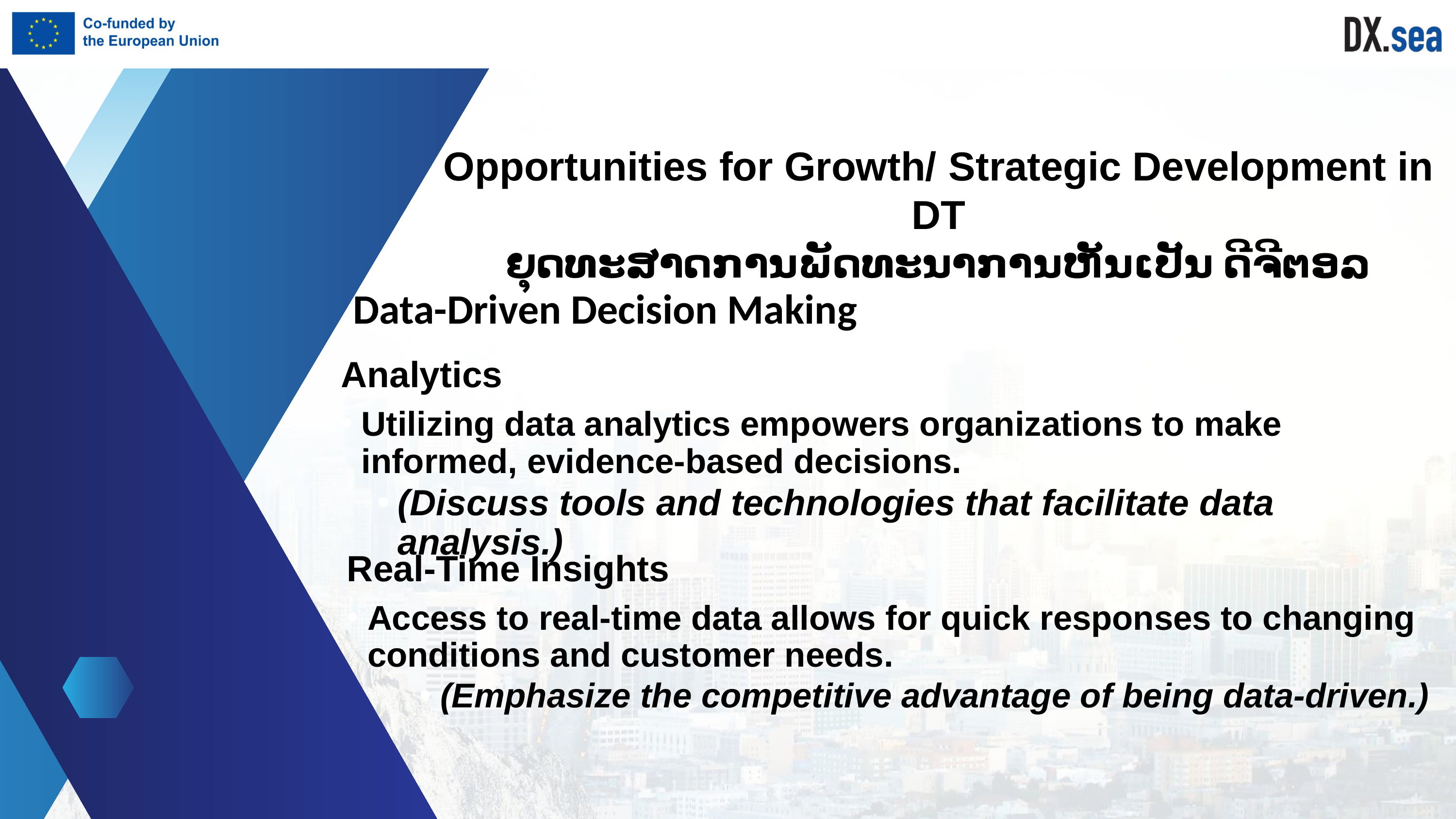

Opportunities for Growth/ Strategic Development in DT
ຍຸດທະສາດການພັດທະນາການຫັນເປັນ ດີຈີຕອລ
Data-Driven Decision Making
Analytics
Utilizing data analytics empowers organizations to make informed, evidence-based decisions.
(Discuss tools and technologies that facilitate data analysis.)
Real-Time Insights
Access to real-time data allows for quick responses to changing conditions and customer needs.
(Emphasize the competitive advantage of being data-driven.)